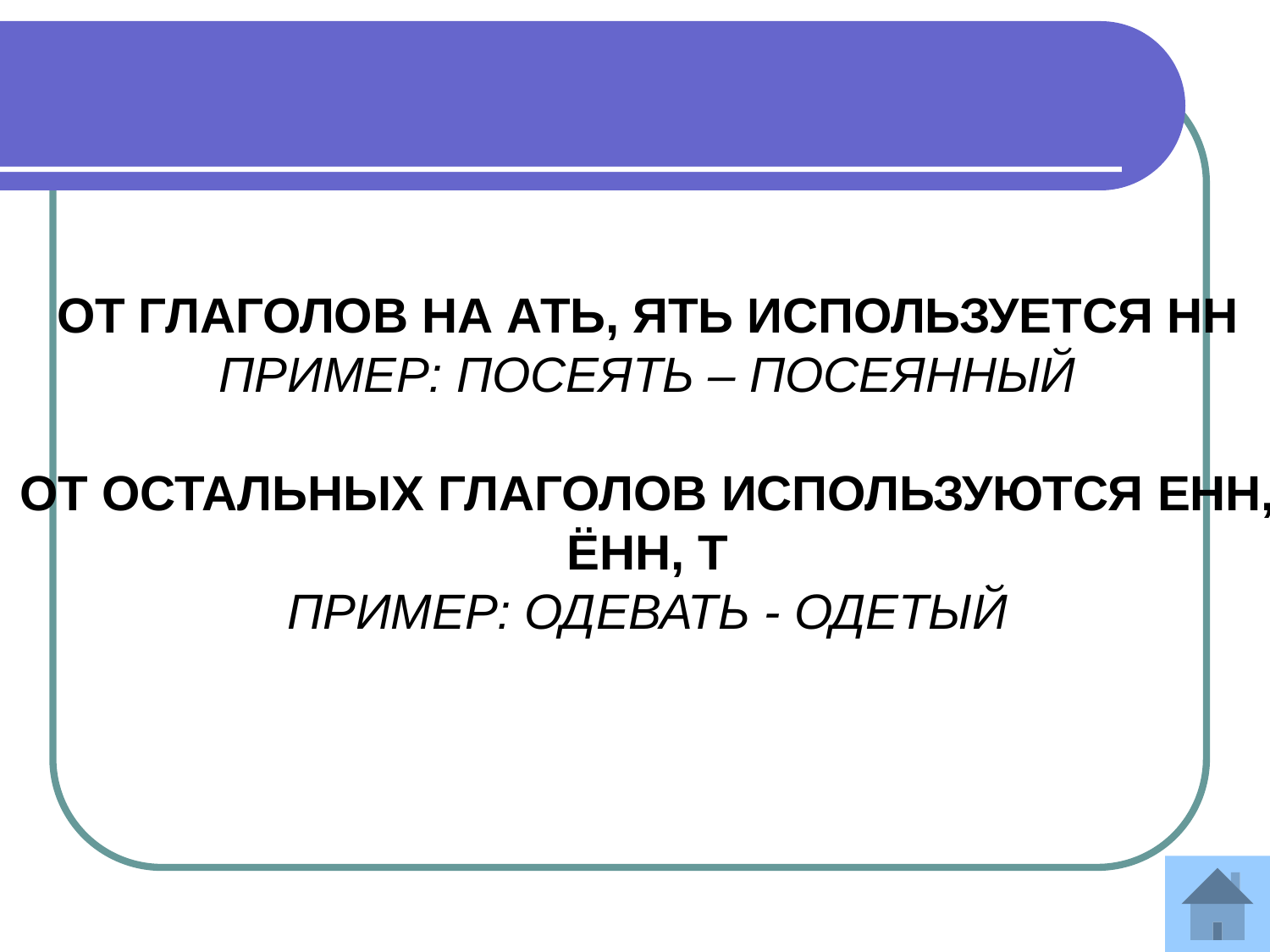

От глаголов на ать, ять используется НН
Пример: посеять – посеянный

От остальных глаголов используются ЕНН,
ЁНН, Т
Пример: одевать - одетый